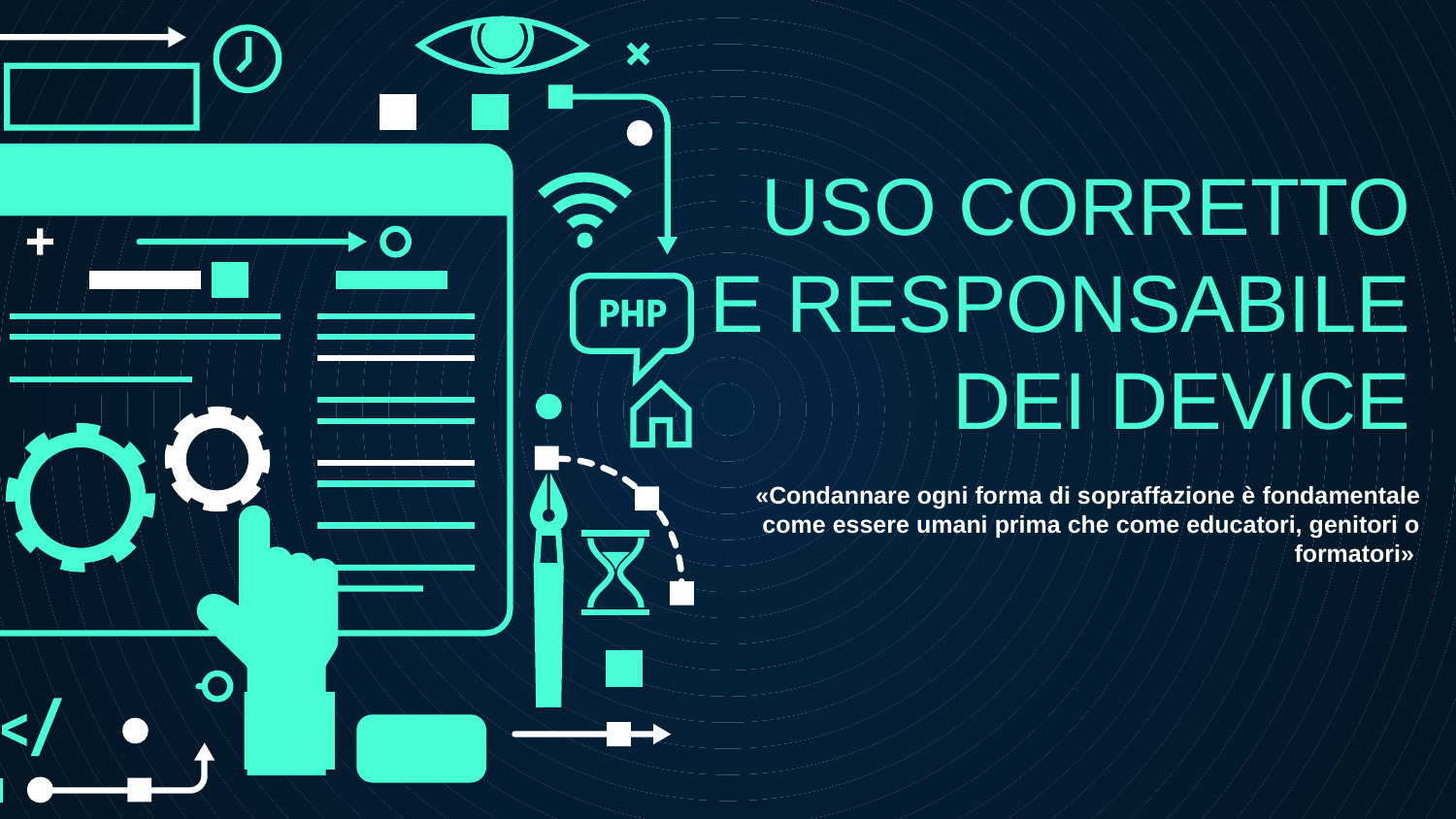

# USO CORRETTO E RESPONSABILE DEI DEVICE

«Condannare ogni forma di sopraffazione è fondamentale come essere umani prima che come educatori, genitori o formatori»